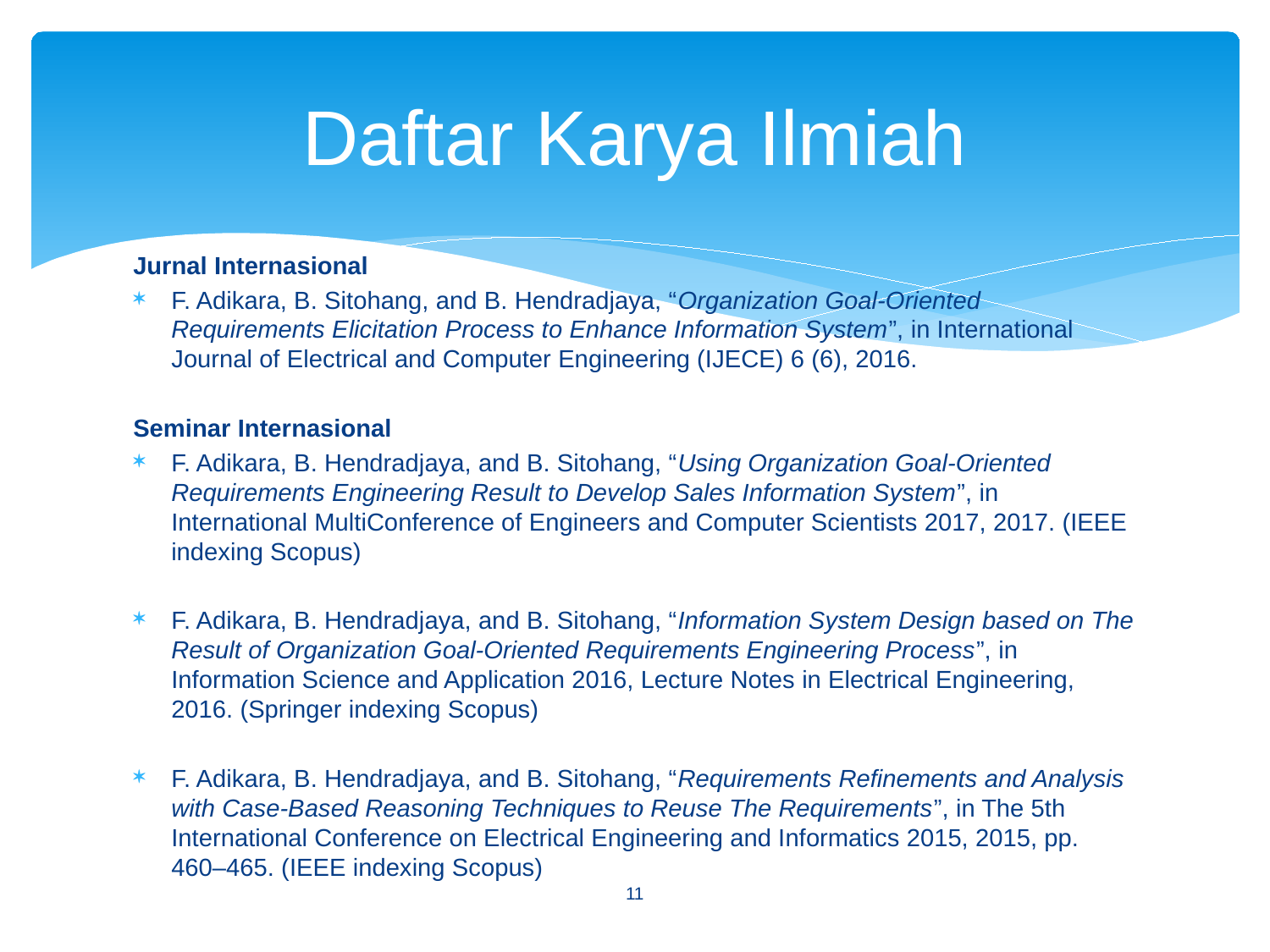

# Daftar Karya Ilmiah
Jurnal Internasional
F. Adikara, B. Sitohang, and B. Hendradjaya, “Organization Goal-Oriented Requirements Elicitation Process to Enhance Information System”, in International Journal of Electrical and Computer Engineering (IJECE) 6 (6), 2016.

Seminar Internasional
F. Adikara, B. Hendradjaya, and B. Sitohang, “Using Organization Goal-Oriented Requirements Engineering Result to Develop Sales Information System”, in International MultiConference of Engineers and Computer Scientists 2017, 2017. (IEEE indexing Scopus)

F. Adikara, B. Hendradjaya, and B. Sitohang, “Information System Design based on The Result of Organization Goal-Oriented Requirements Engineering Process”, in Information Science and Application 2016, Lecture Notes in Electrical Engineering, 2016. (Springer indexing Scopus)

F. Adikara, B. Hendradjaya, and B. Sitohang, “Requirements Refinements and Analysis with Case-Based Reasoning Techniques to Reuse The Requirements”, in The 5th International Conference on Electrical Engineering and Informatics 2015, 2015, pp. 460–465. (IEEE indexing Scopus)

11